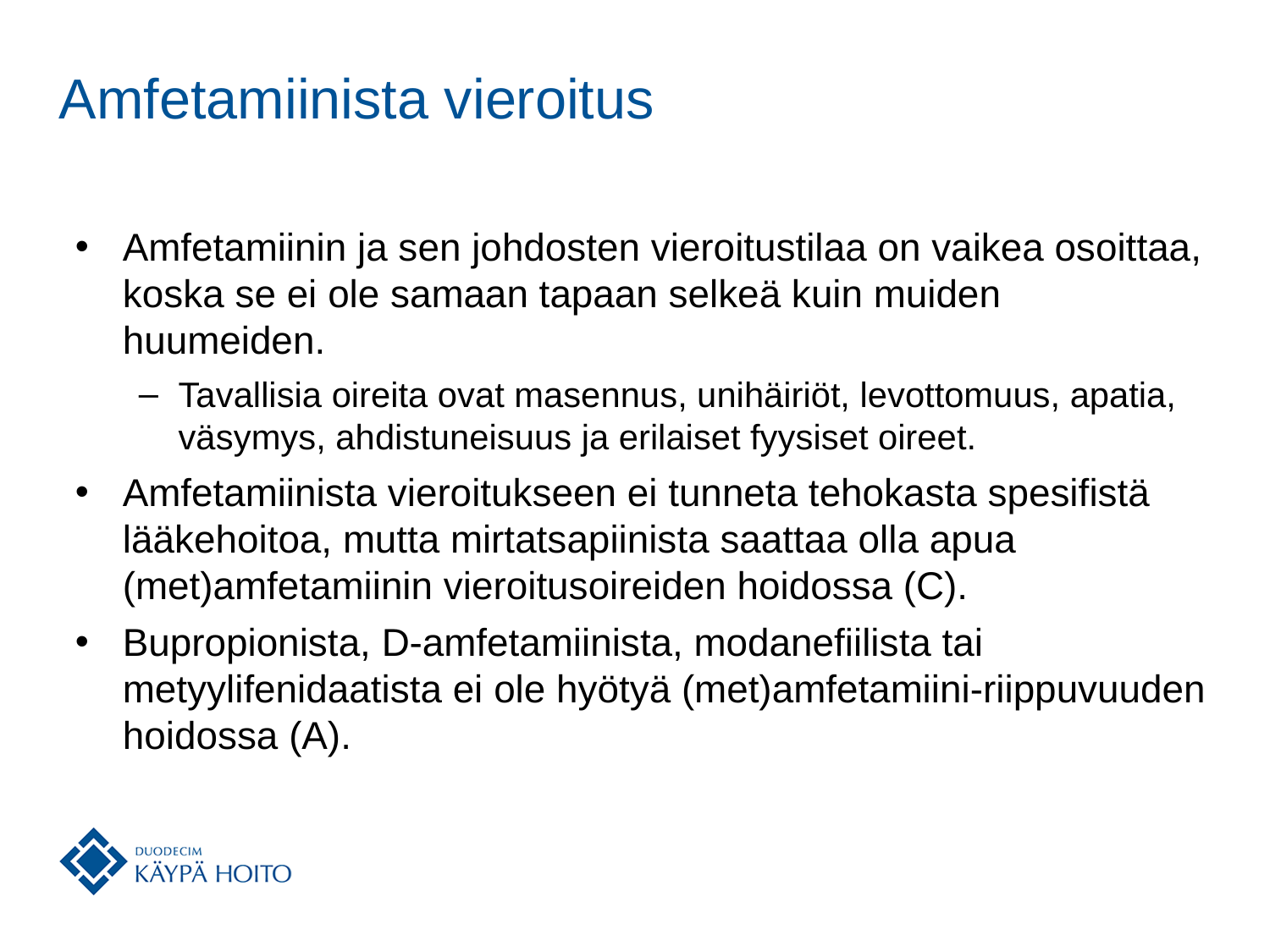

# Amfetamiinista vieroitus
Amfetamiinin ja sen johdosten vieroitustilaa on vaikea osoittaa, koska se ei ole samaan tapaan selkeä kuin muiden huumeiden.
Tavallisia oireita ovat masennus, unihäiriöt, levottomuus, apatia, väsymys, ahdistuneisuus ja erilaiset fyysiset oireet.
Amfetamiinista vieroitukseen ei tunneta tehokasta spesifistä lääkehoitoa, mutta mirtatsapiinista saattaa olla apua (met)amfetamiinin vieroitusoireiden hoidossa (C).
Bupropionista, D-amfetamiinista, modanefiilista tai metyylifenidaatista ei ole hyötyä (met)amfetamiini-riippuvuuden hoidossa (A).